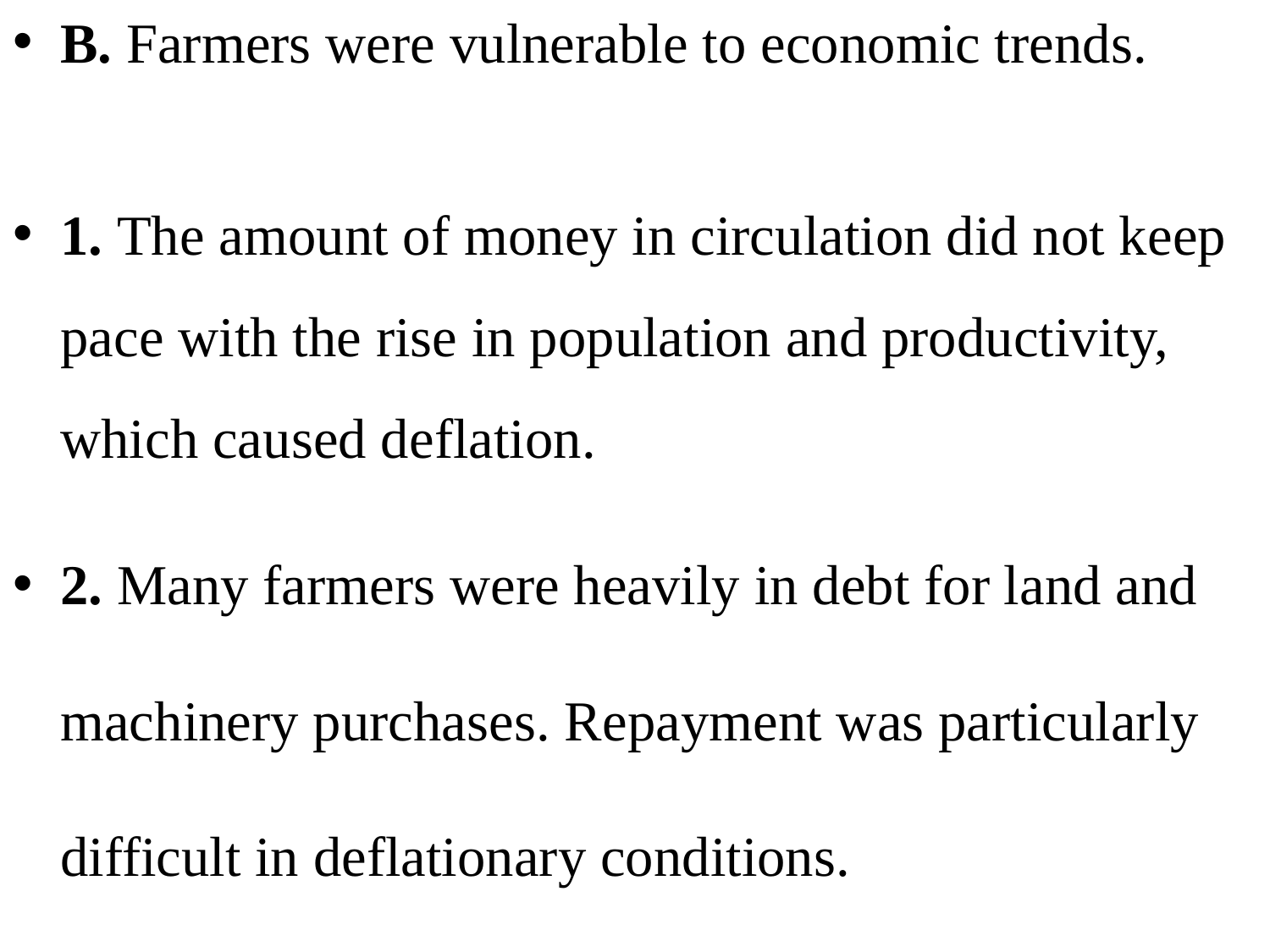

B. Farmers were vulnerable to economic trends.

1. The amount of money in circulation did not keep pace with the rise in population and productivity, which caused deflation.
2. Many farmers were heavily in debt for land and machinery purchases. Repayment was particularly difficult in deflationary conditions.